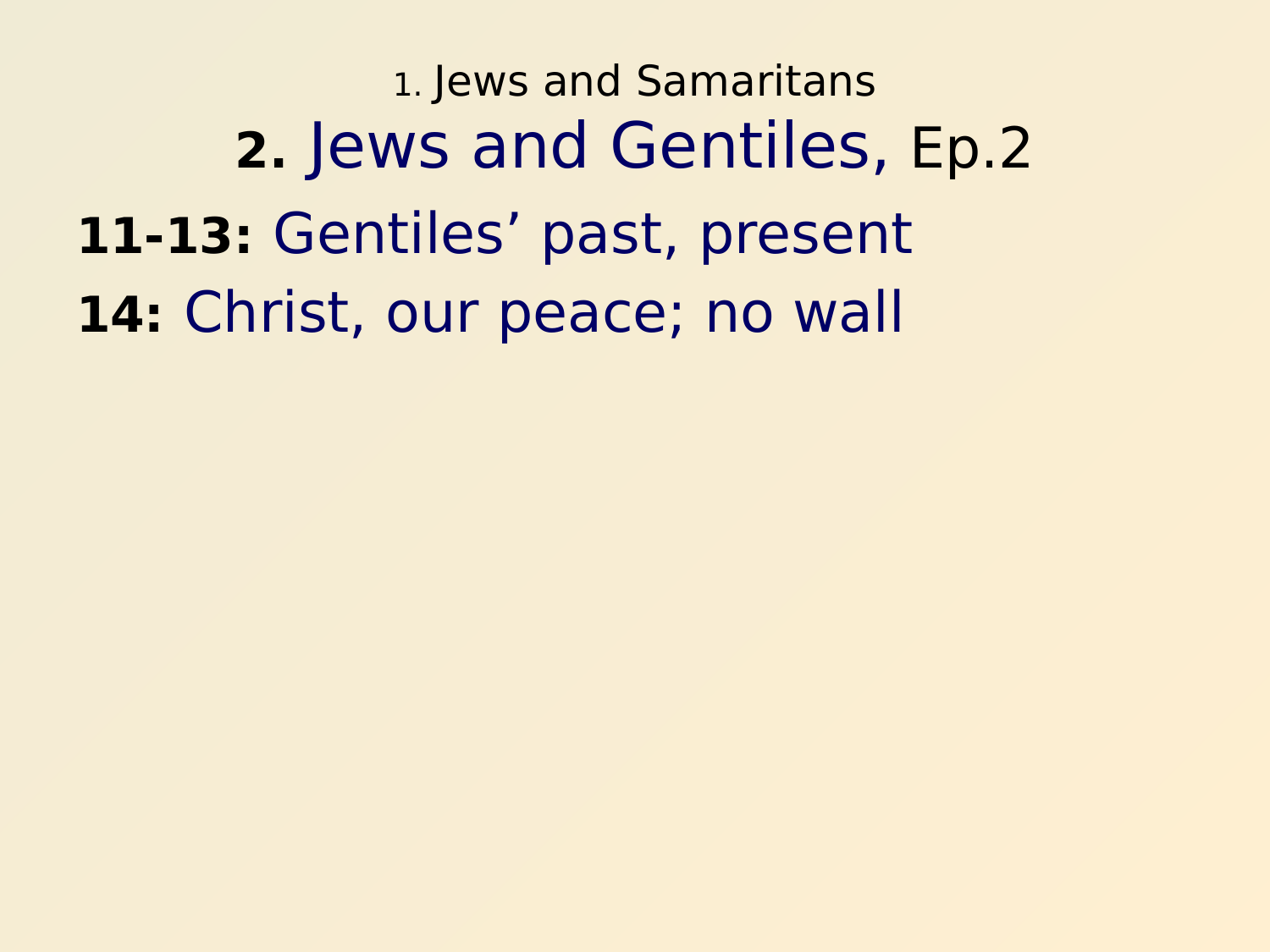

# 1. Jews and Samaritans 2. Jews and Gentiles, Ep.2
11-13: Gentiles’ past, present
14: Christ, our peace; no wall